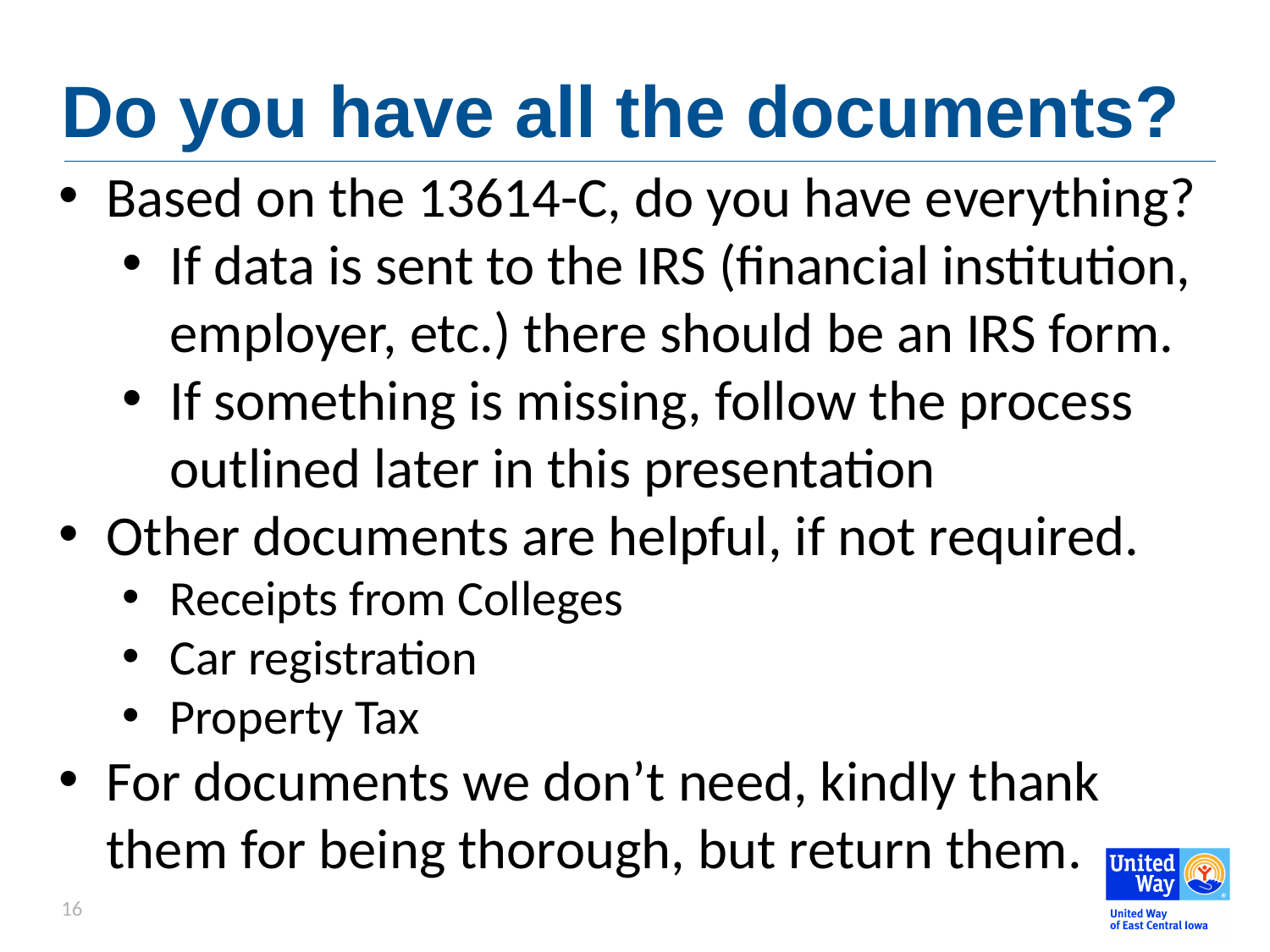

# Do you have all the documents?
Based on the 13614-C, do you have everything?
If data is sent to the IRS (financial institution, employer, etc.) there should be an IRS form.
If something is missing, follow the process outlined later in this presentation
Other documents are helpful, if not required.
Receipts from Colleges
Car registration
Property Tax
For documents we don’t need, kindly thank them for being thorough, but return them.
16